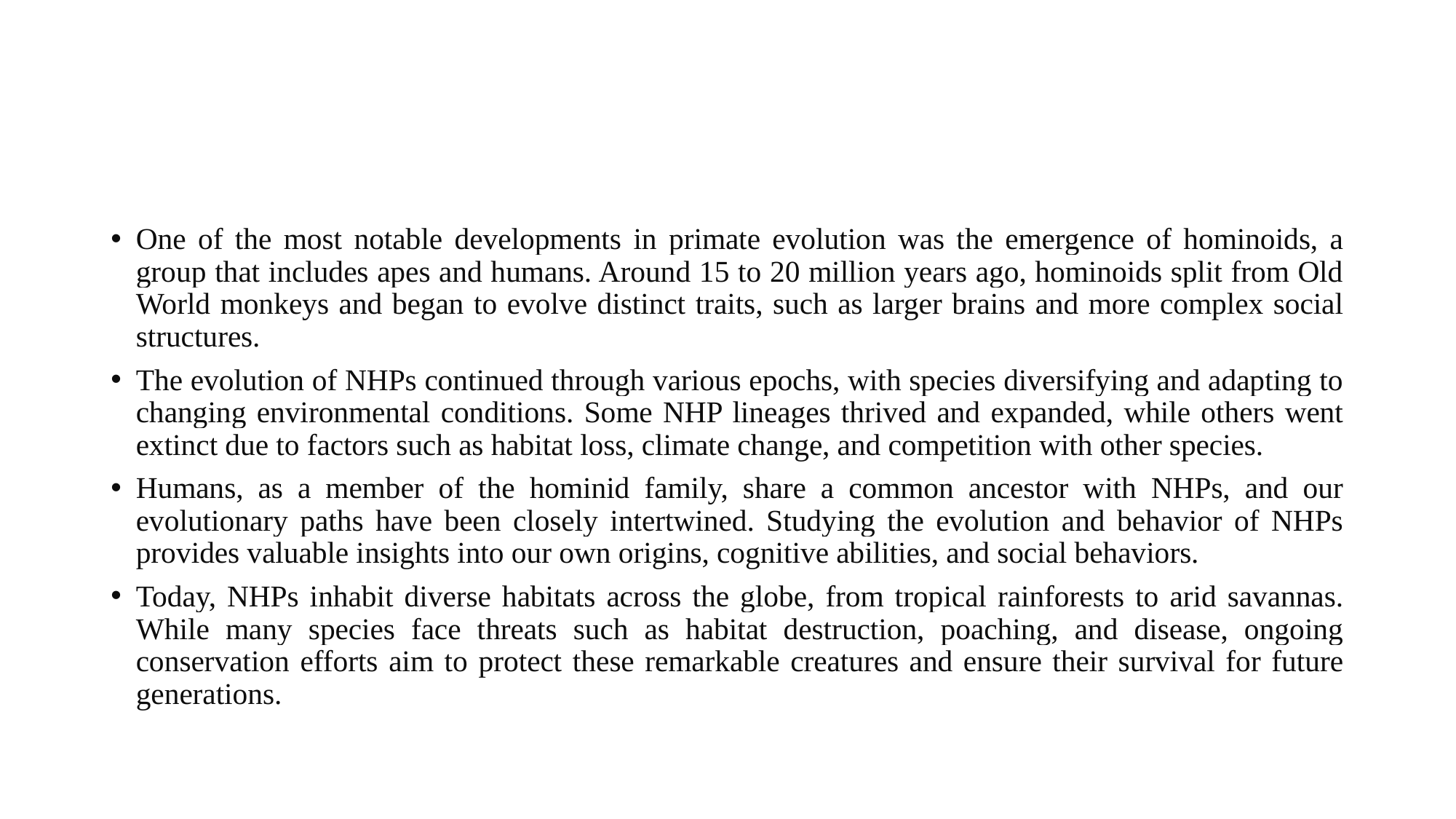

#
One of the most notable developments in primate evolution was the emergence of hominoids, a group that includes apes and humans. Around 15 to 20 million years ago, hominoids split from Old World monkeys and began to evolve distinct traits, such as larger brains and more complex social structures.
The evolution of NHPs continued through various epochs, with species diversifying and adapting to changing environmental conditions. Some NHP lineages thrived and expanded, while others went extinct due to factors such as habitat loss, climate change, and competition with other species.
Humans, as a member of the hominid family, share a common ancestor with NHPs, and our evolutionary paths have been closely intertwined. Studying the evolution and behavior of NHPs provides valuable insights into our own origins, cognitive abilities, and social behaviors.
Today, NHPs inhabit diverse habitats across the globe, from tropical rainforests to arid savannas. While many species face threats such as habitat destruction, poaching, and disease, ongoing conservation efforts aim to protect these remarkable creatures and ensure their survival for future generations.